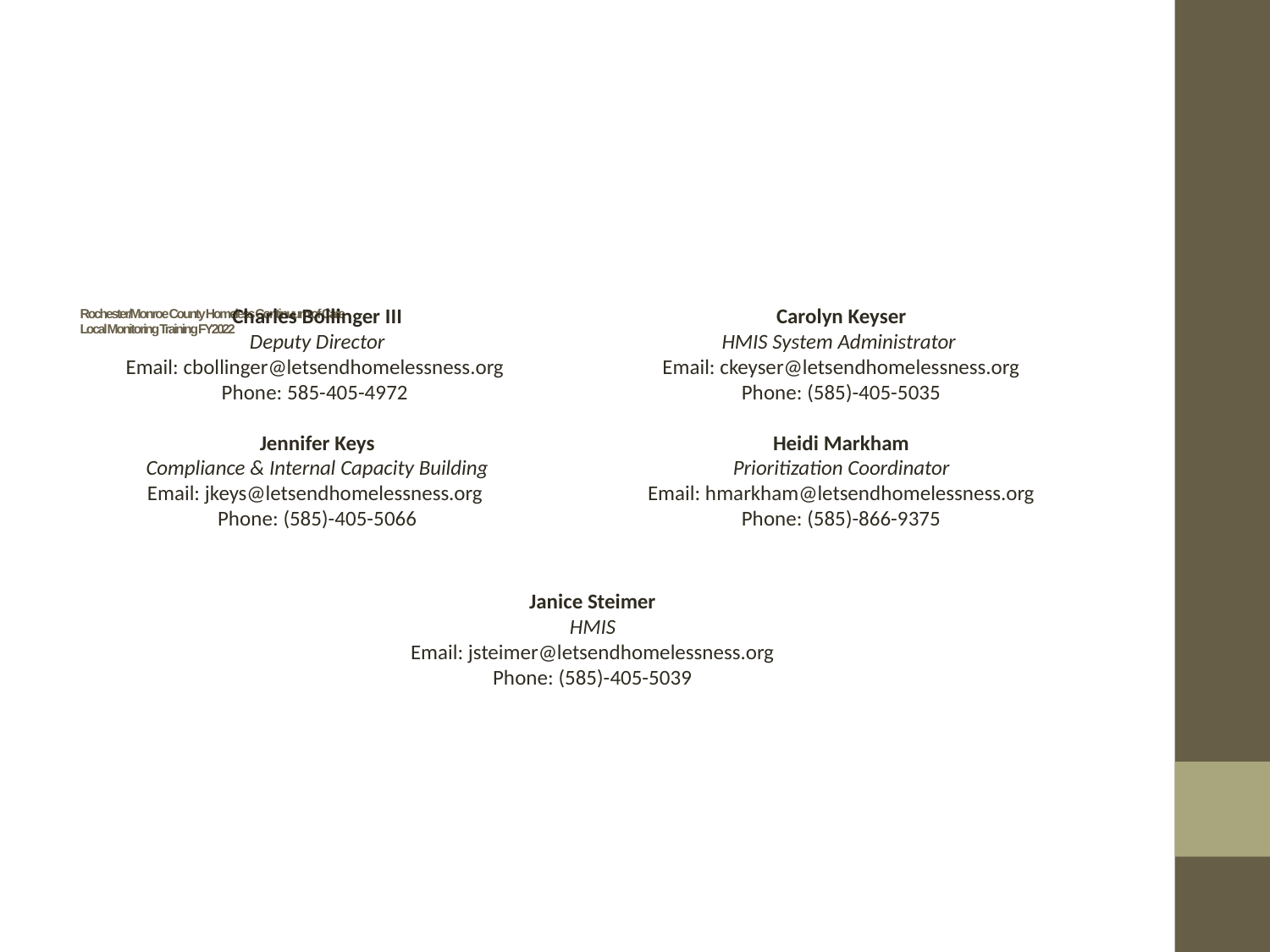

# Rochester/Monroe County Homeless Continuum of Care Local Monitoring Training FY2022
Charles Bollinger III
 Deputy Director
Email: cbollinger@letsendhomelessness.org
Phone: 585-405-4972
Jennifer Keys
Compliance & Internal Capacity Building
Email: jkeys@letsendhomelessness.org
Phone: (585)-405-5066
Carolyn Keyser
HMIS System Administrator 
Email: ckeyser@letsendhomelessness.org
Phone: (585)-405-5035
Heidi Markham
Prioritization Coordinator
Email: hmarkham@letsendhomelessness.org
Phone: (585)-866-9375
Janice Steimer
HMIS
Email: jsteimer@letsendhomelessness.org
Phone: (585)-405-5039